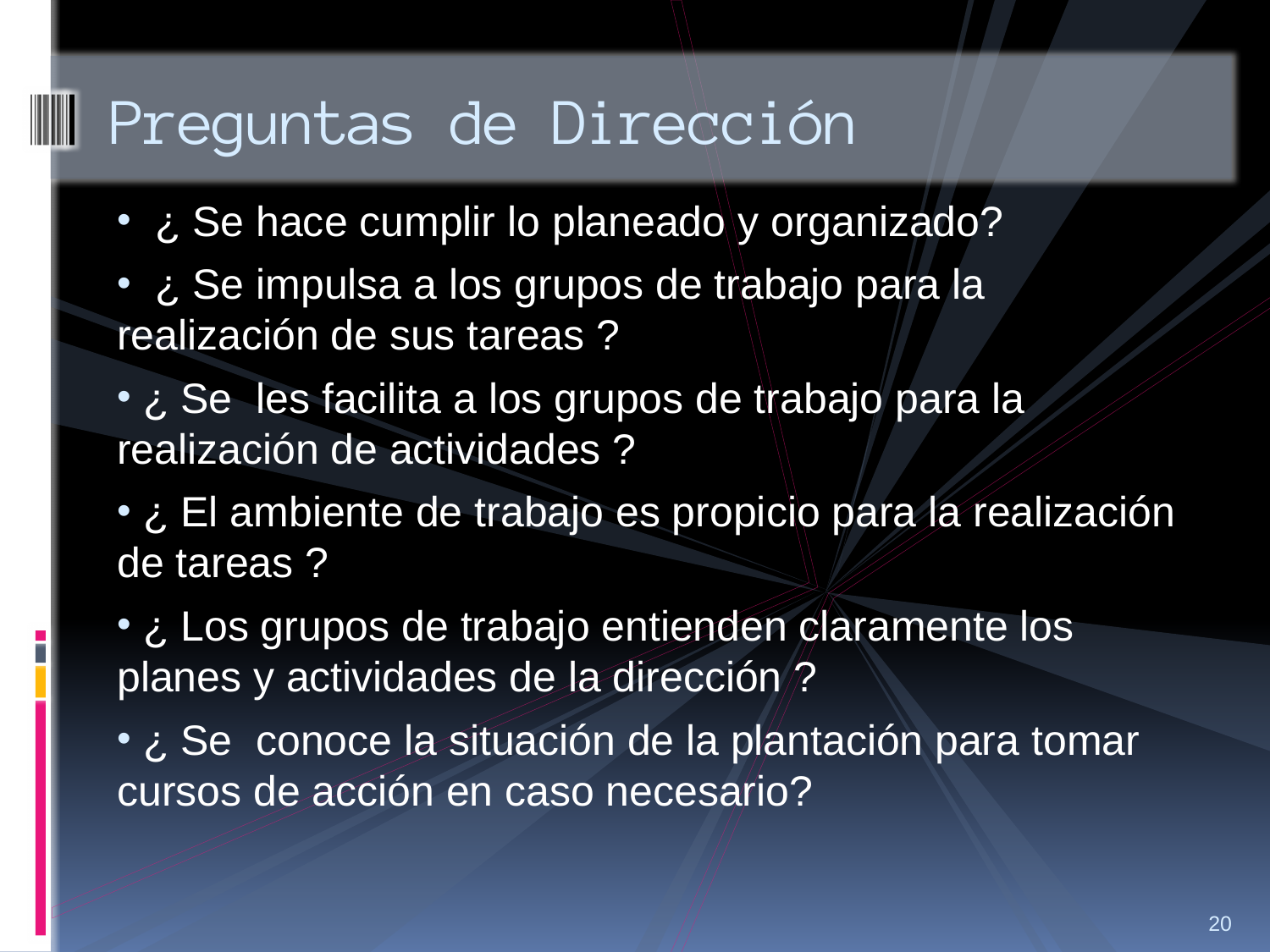

# Preguntas de Dirección
  ¿ Se hace cumplir lo planeado y organizado?
  ¿ Se impulsa a los grupos de trabajo para la realización de sus tareas ?
 ¿ Se  les facilita a los grupos de trabajo para la realización de actividades ?
 ¿ El ambiente de trabajo es propicio para la realización de tareas ?
 ¿ Los grupos de trabajo entienden claramente los planes y actividades de la dirección ?
 ¿ Se  conoce la situación de la plantación para tomar cursos de acción en caso necesario?
20